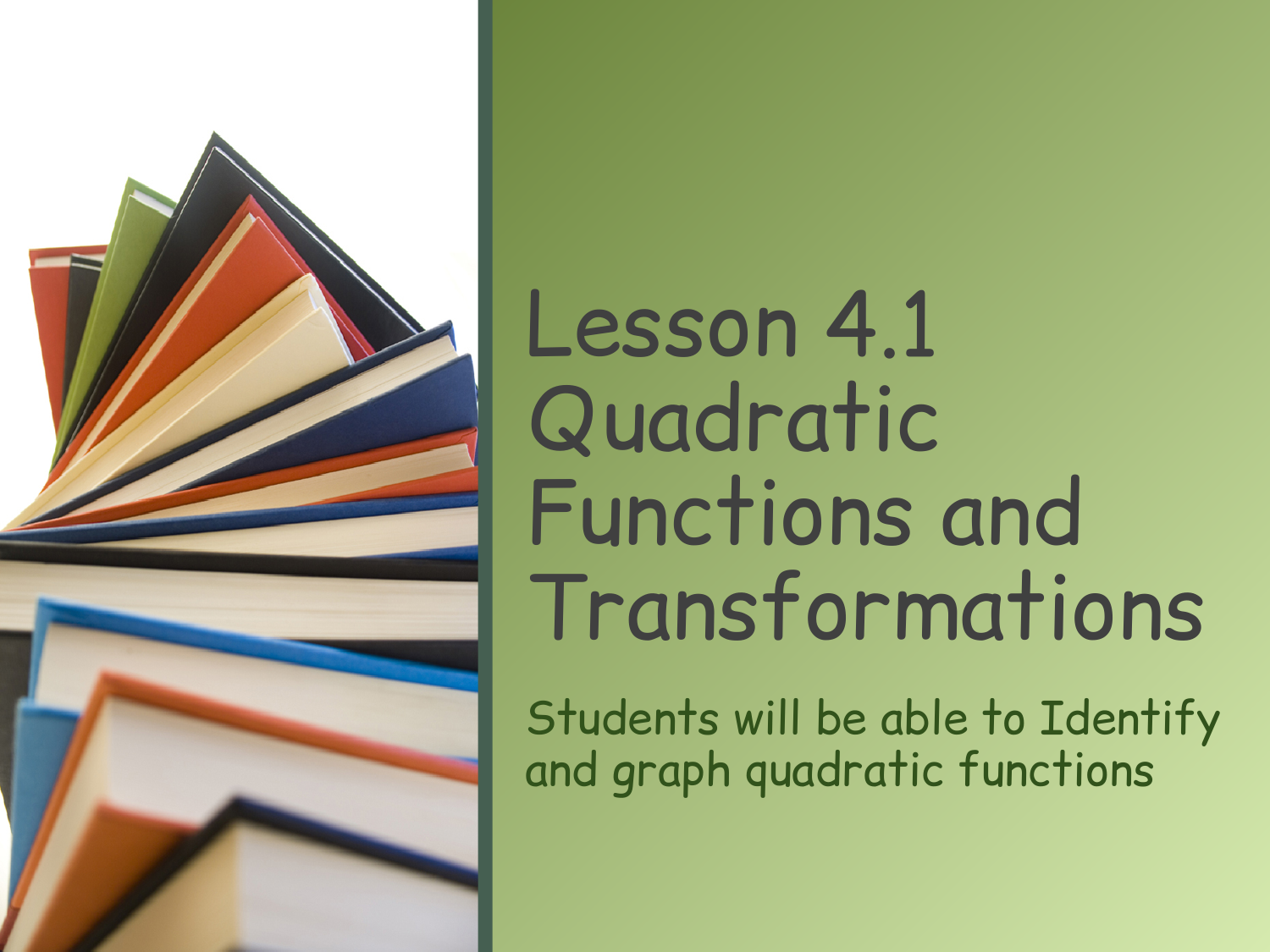

# Lesson 4.1 Quadratic Functions and Transformations
Students will be able to Identify and graph quadratic functions